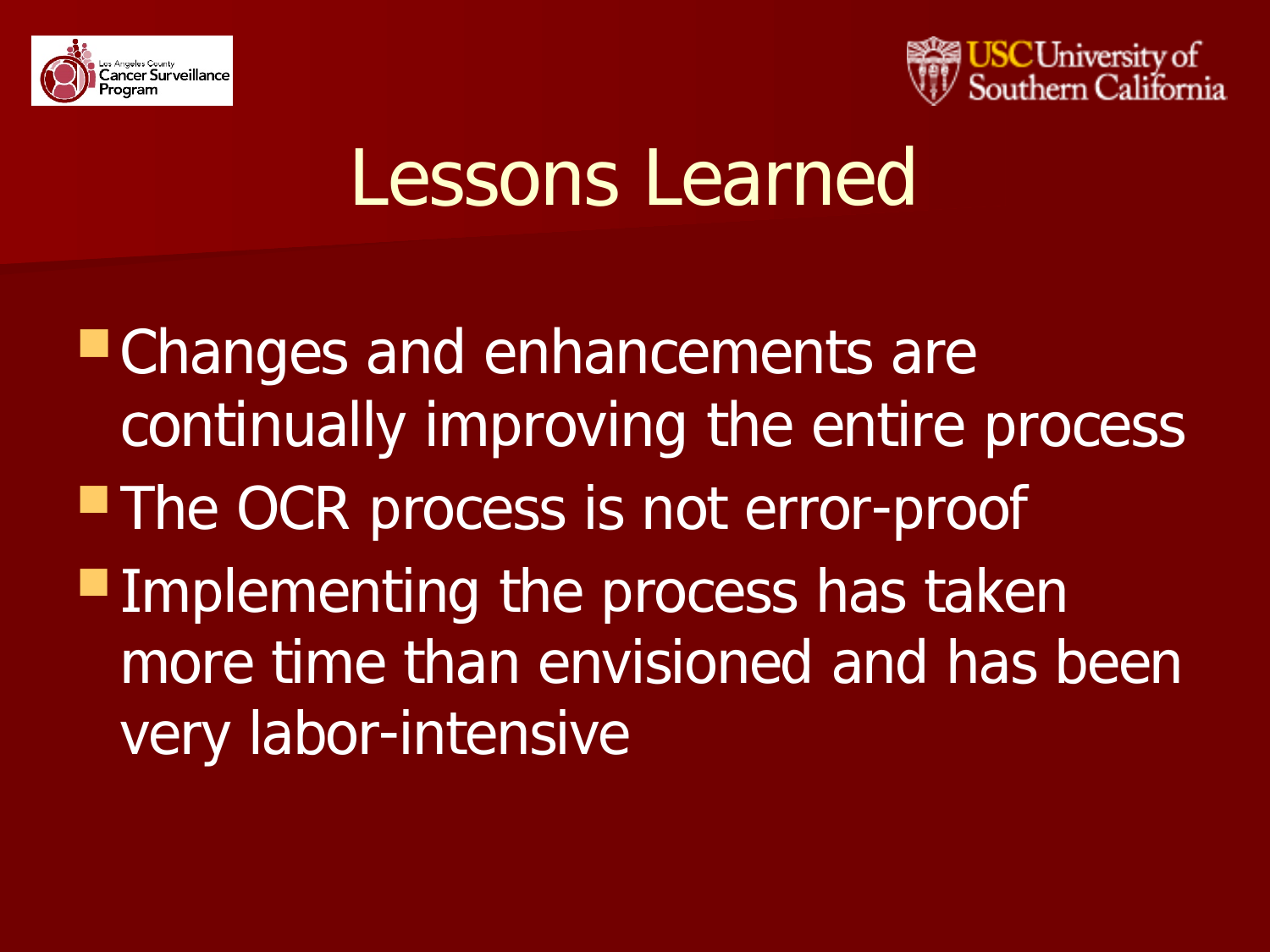

# Lessons Learned

Changes and enhancements are continually improving the entire process
The OCR process is not error-proof
Implementing the process has taken more time than envisioned and has been very labor-intensive